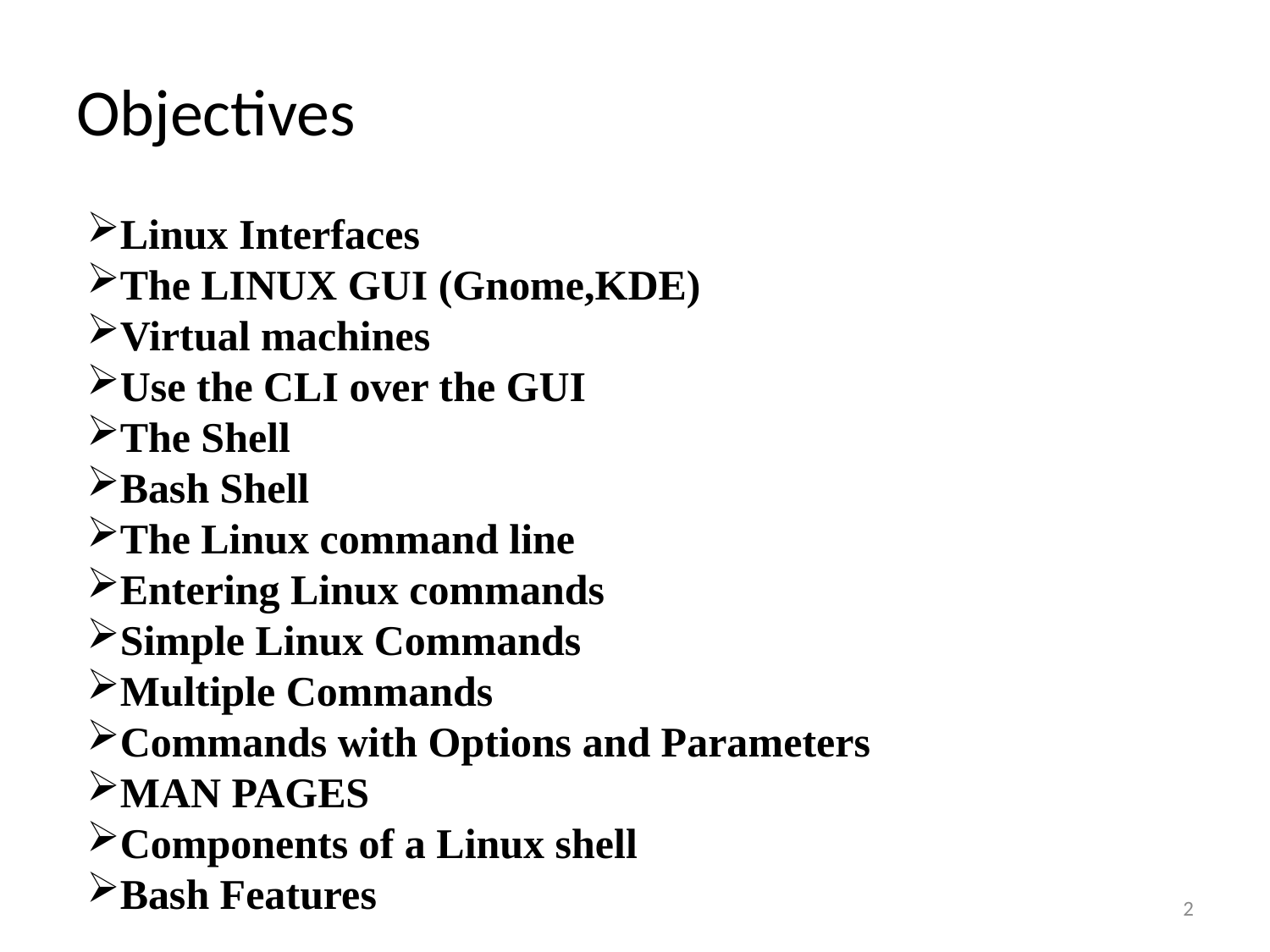

# Objectives
Linux Interfaces
The LINUX GUI (Gnome,KDE)
Virtual machines
Use the CLI over the GUI
The Shell
Bash Shell
The Linux command line
Entering Linux commands
Simple Linux Commands
Multiple Commands
Commands with Options and Parameters
MAN PAGES
Components of a Linux shell
Bash Features
2